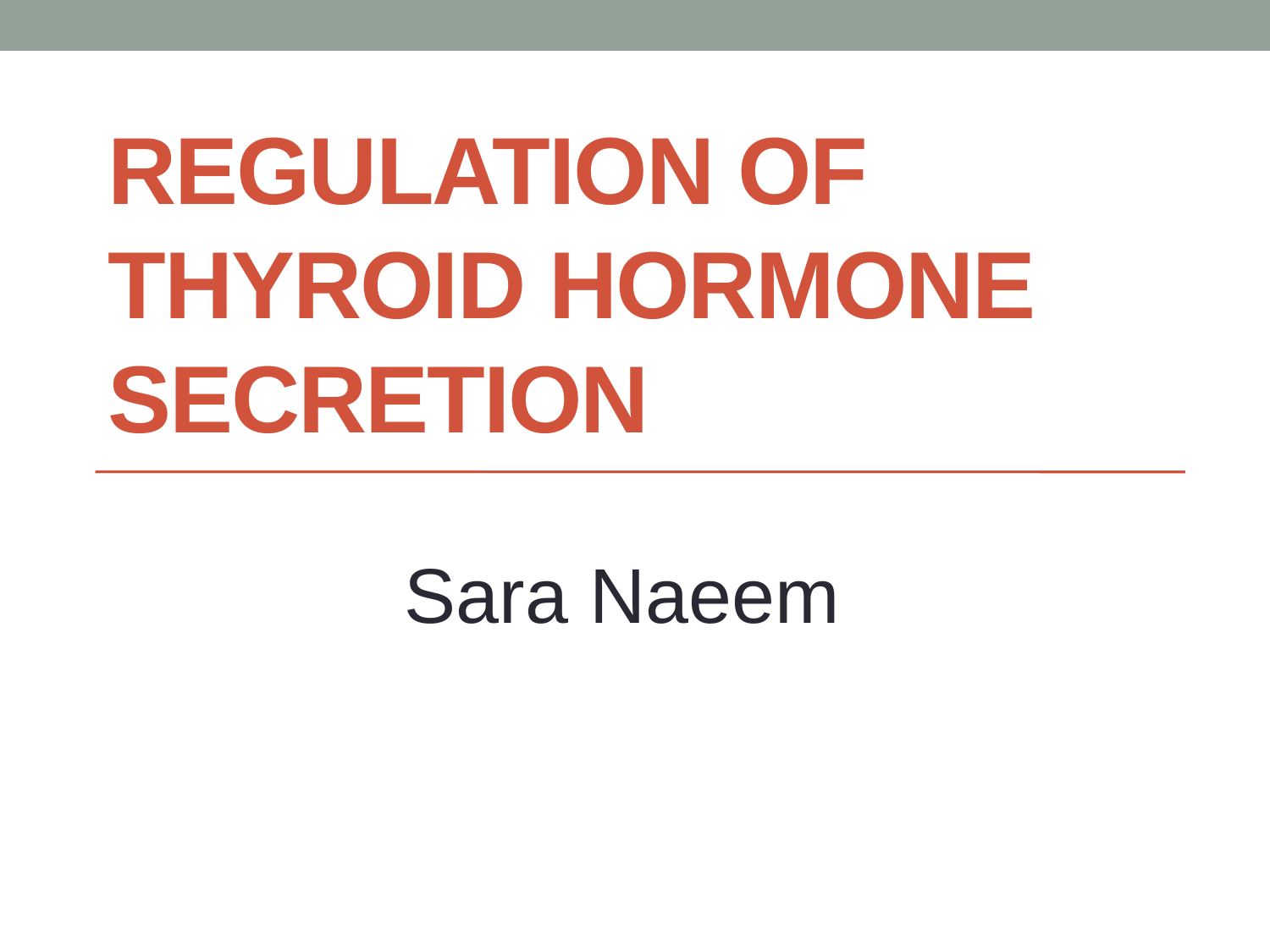

# Regulation of Thyroid Hormone Secretion
Sara Naeem